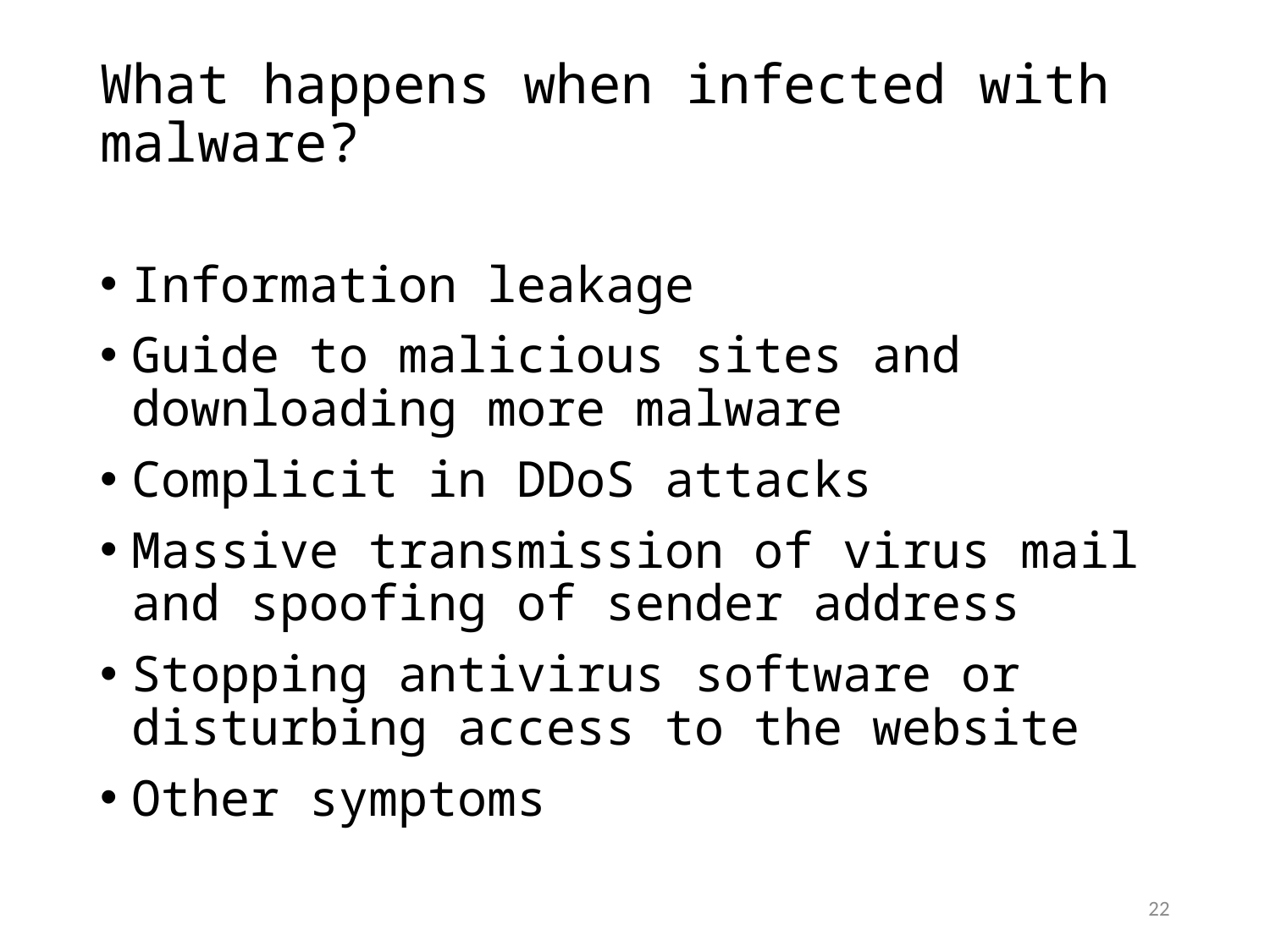

# What happens when infected with malware?
Information leakage
Guide to malicious sites and downloading more malware
Complicit in DDoS attacks
Massive transmission of virus mail and spoofing of sender address
Stopping antivirus software or disturbing access to the website
Other symptoms
22